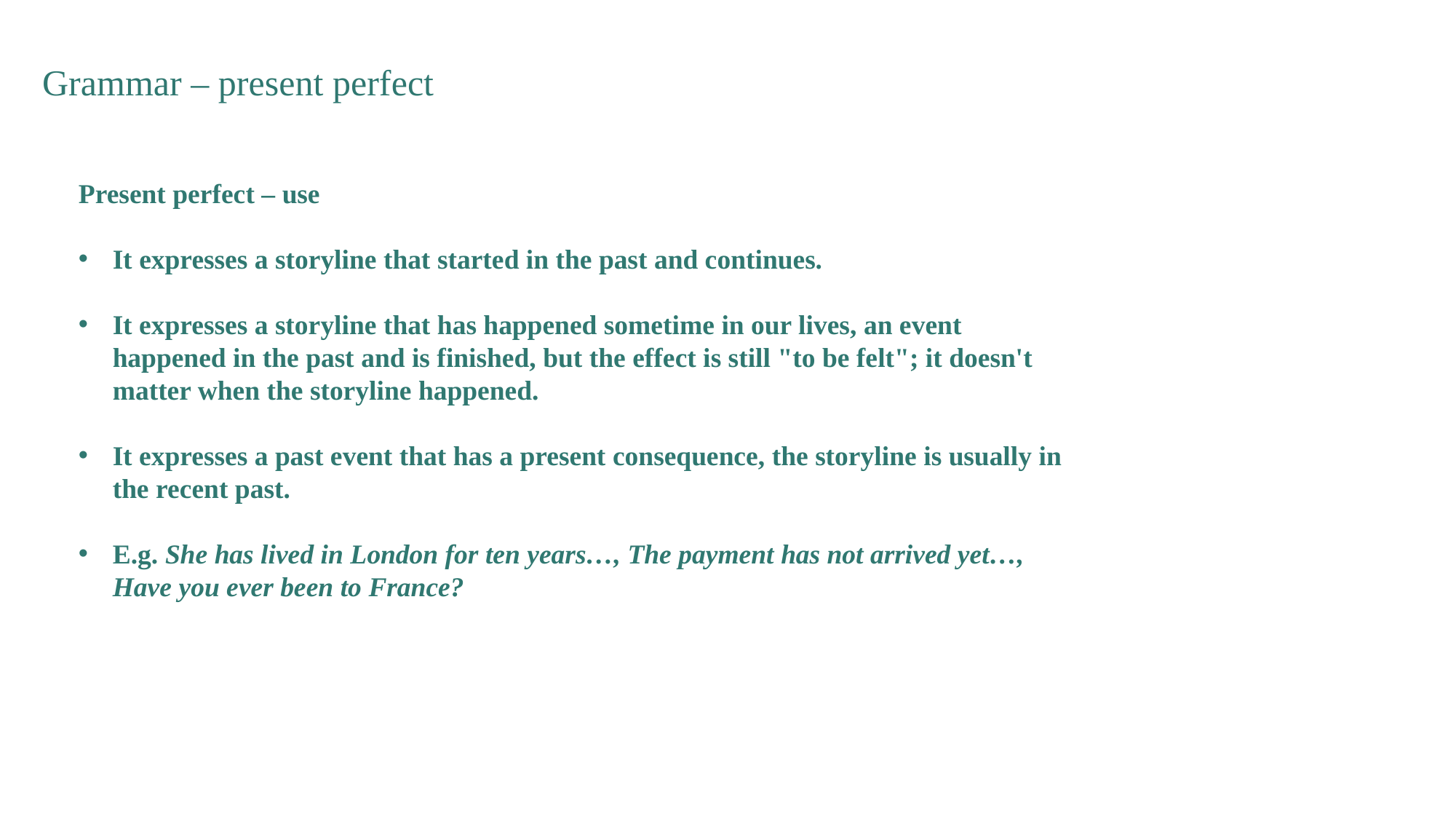

Grammar – present perfect
Present perfect – use

It expresses a storyline that started in the past and continues.

It expresses a storyline that has happened sometime in our lives, an event happened in the past and is finished, but the effect is still "to be felt"; it doesn't matter when the storyline happened.

It expresses a past event that has a present consequence, the storyline is usually in the recent past.

E.g. She has lived in London for ten years…, The payment has not arrived yet…, Have you ever been to France?